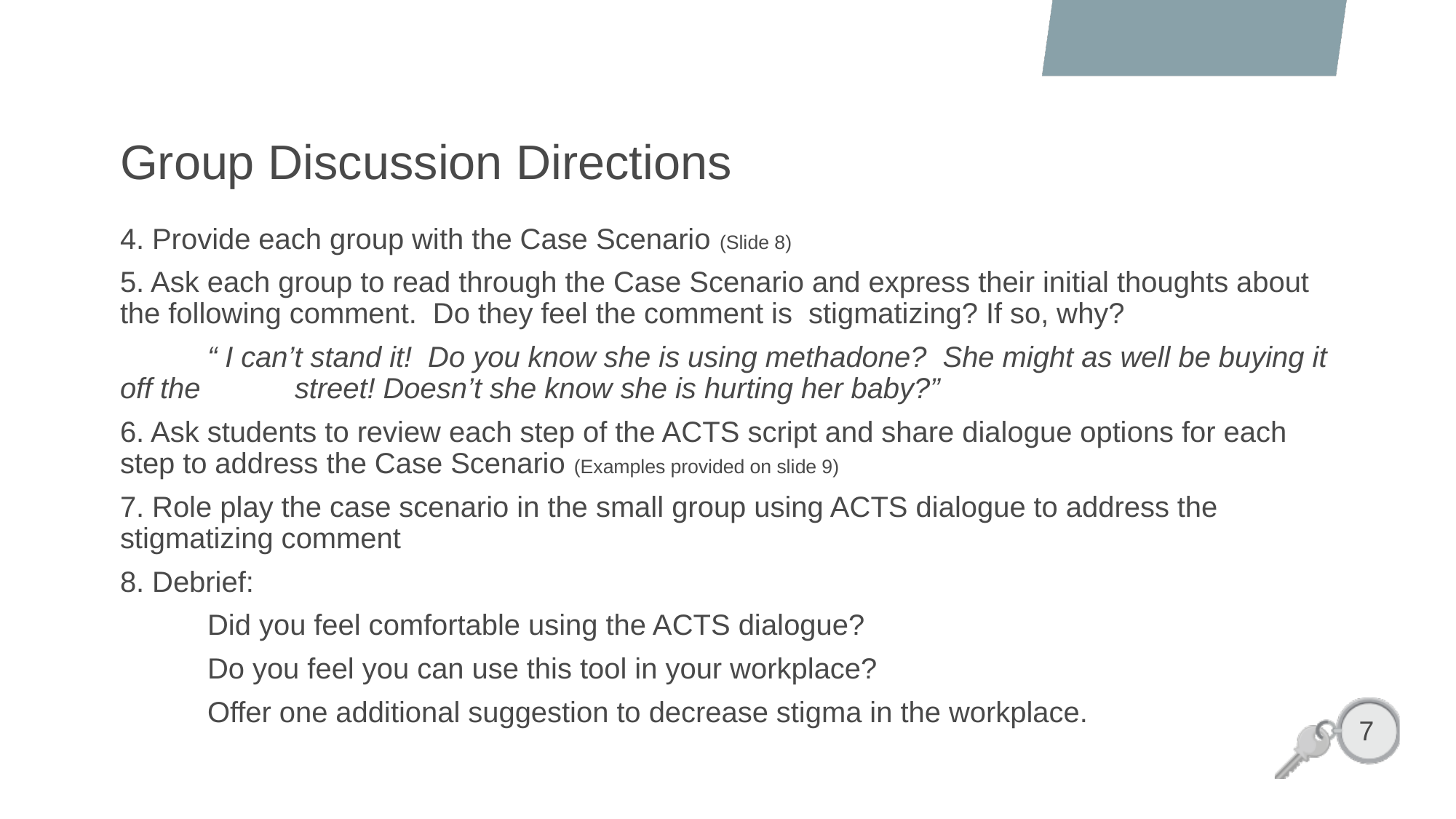

# Group Discussion Directions
4. Provide each group with the Case Scenario (Slide 8)
5. Ask each group to read through the Case Scenario and express their initial thoughts about the following comment.  Do they feel the comment is  stigmatizing? If so, why?
	“ I can’t stand it!  Do you know she is using methadone?  She might as well be buying it off the 	street! Doesn’t she know she is hurting her baby?”
6. Ask students to review each step of the ACTS script and share dialogue options for each step to address the Case Scenario (Examples provided on slide 9)
7. Role play the case scenario in the small group using ACTS dialogue to address the stigmatizing comment
8. Debrief:
	Did you feel comfortable using the ACTS dialogue?
	Do you feel you can use this tool in your workplace?
	Offer one additional suggestion to decrease stigma in the workplace.

7